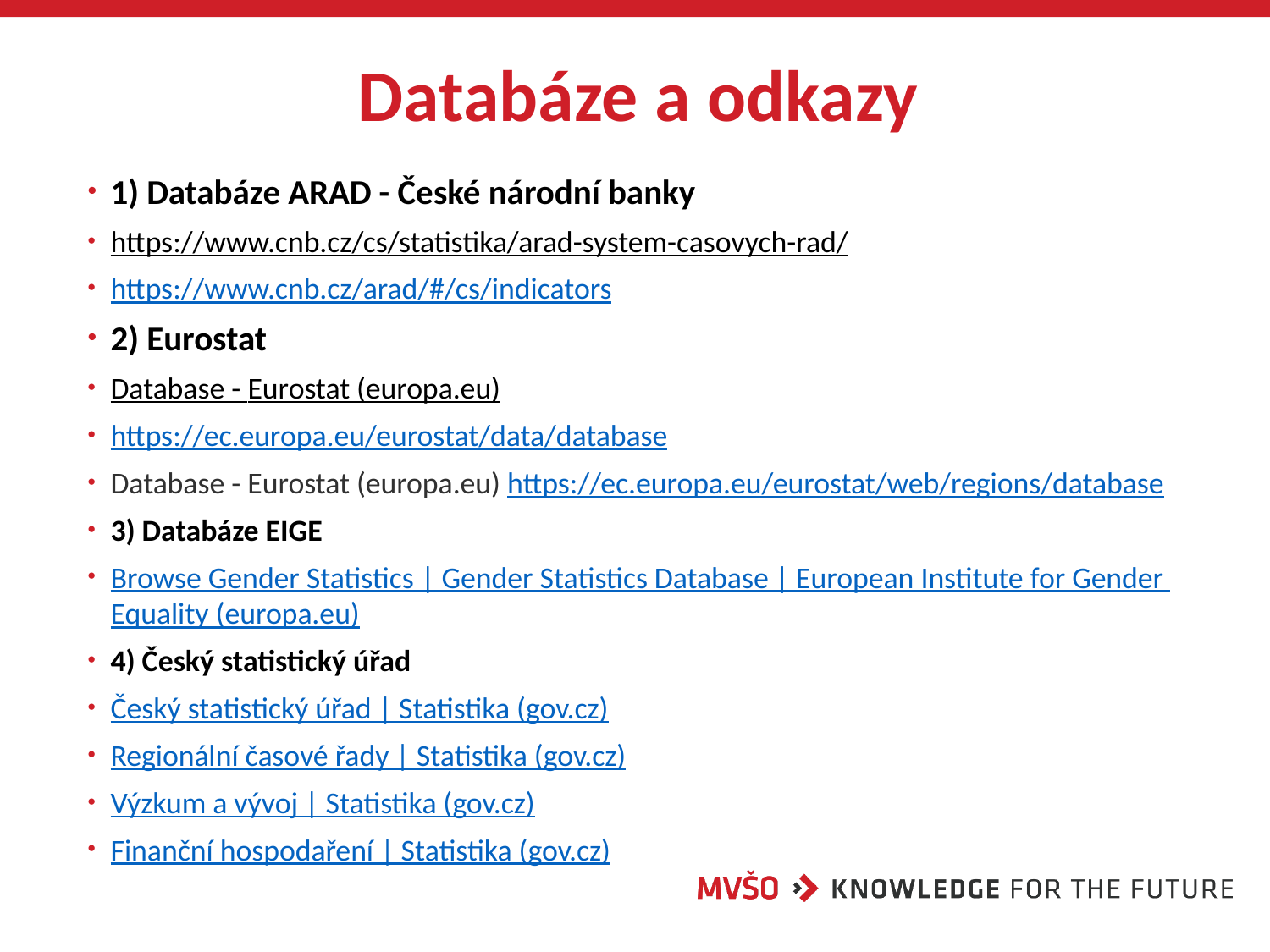

# Databáze a odkazy
1) Databáze ARAD - České národní banky
https://www.cnb.cz/cs/statistika/arad-system-casovych-rad/
https://www.cnb.cz/arad/#/cs/indicators
2) Eurostat
Database - Eurostat (europa.eu)
https://ec.europa.eu/eurostat/data/database
Database - Eurostat (europa.eu) https://ec.europa.eu/eurostat/web/regions/database
3) Databáze EIGE
Browse Gender Statistics | Gender Statistics Database | European Institute for Gender Equality (europa.eu)
4) Český statistický úřad
Český statistický úřad | Statistika (gov.cz)
Regionální časové řady | Statistika (gov.cz)
Výzkum a vývoj | Statistika (gov.cz)
Finanční hospodaření | Statistika (gov.cz)